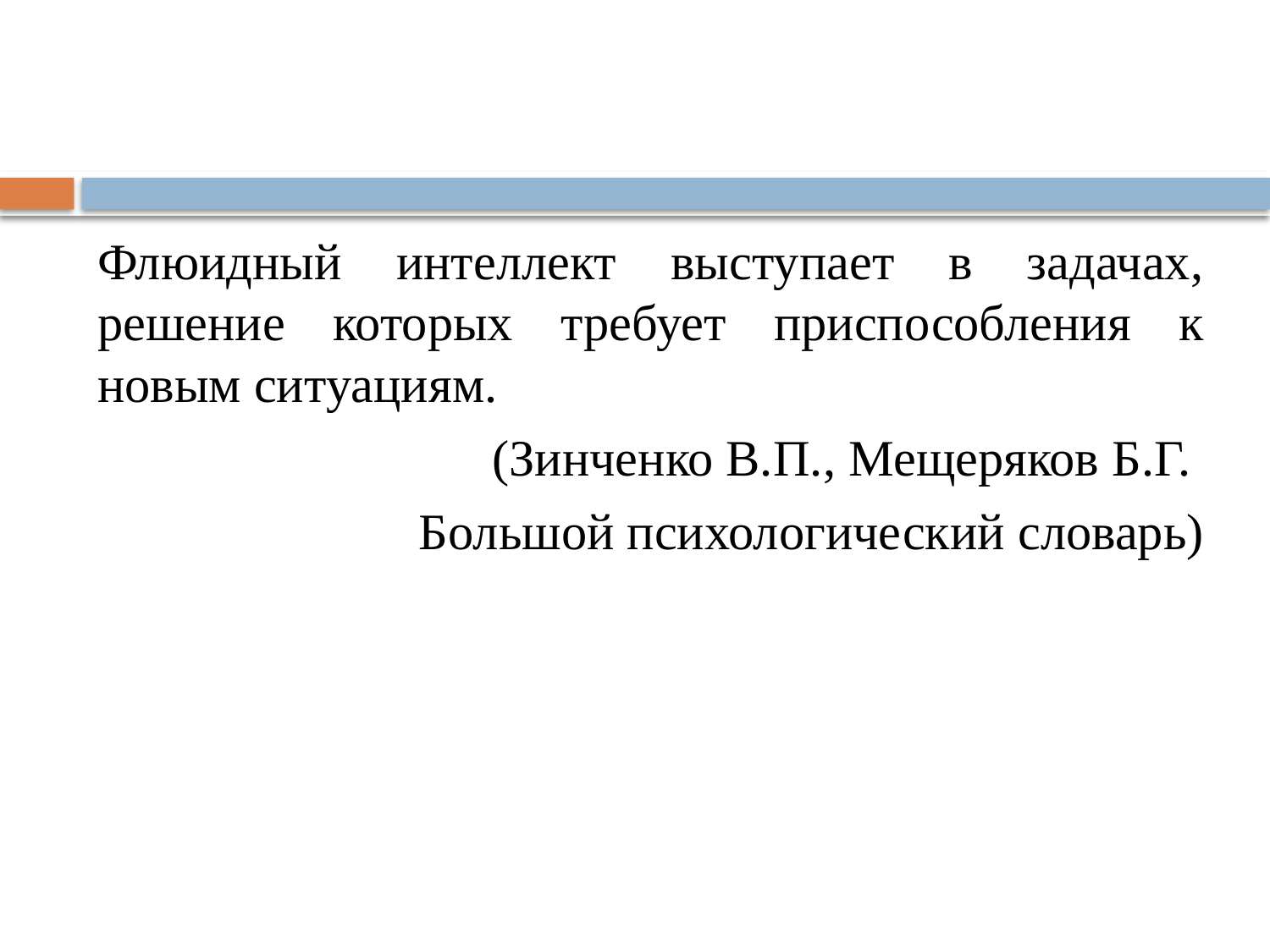

#
Флюидный интеллект выступает в задачах, решение которых требует приспособления к новым ситуациям.
(Зинченко В.П., Мещеряков Б.Г.
Большой психологический словарь)